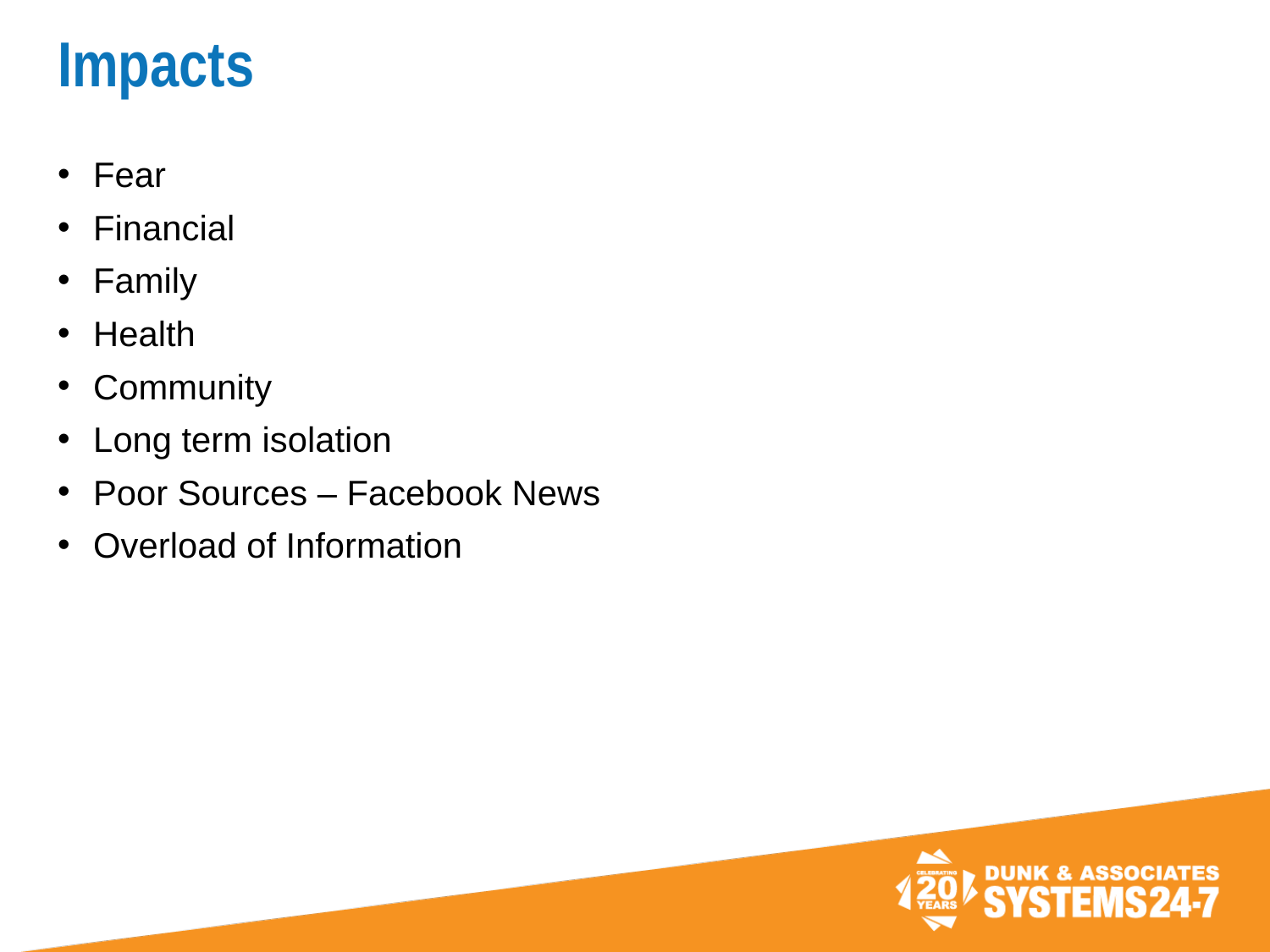

# Impacts
Fear
Financial
Family
Health
Community
Long term isolation
Poor Sources – Facebook News
Overload of Information